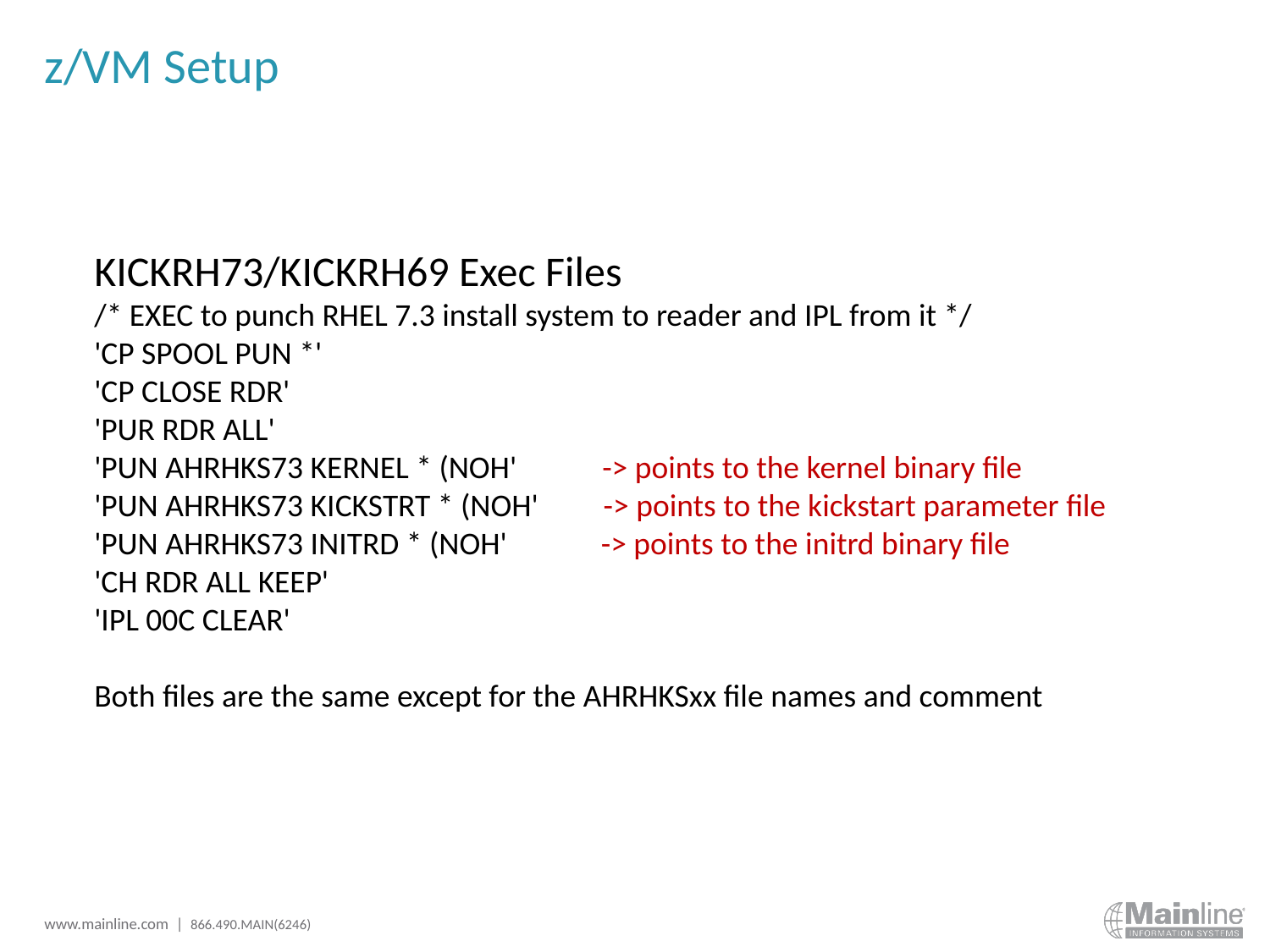

# z/VM Setup

KICKRH73/KICKRH69 Exec Files
/* EXEC to punch RHEL 7.3 install system to reader and IPL from it */
'CP SPOOL PUN *'
'CP CLOSE RDR'
'PUR RDR ALL'
'PUN AHRHKS73 KERNEL * (NOH'  	-> points to the kernel binary file
'PUN AHRHKS73 KICKSTRT * (NOH'         -> points to the kickstart parameter file
'PUN AHRHKS73 INITRD * (NOH'             -> points to the initrd binary file
'CH RDR ALL KEEP'
'IPL 00C CLEAR'

Both files are the same except for the AHRHKSxx file names and comment